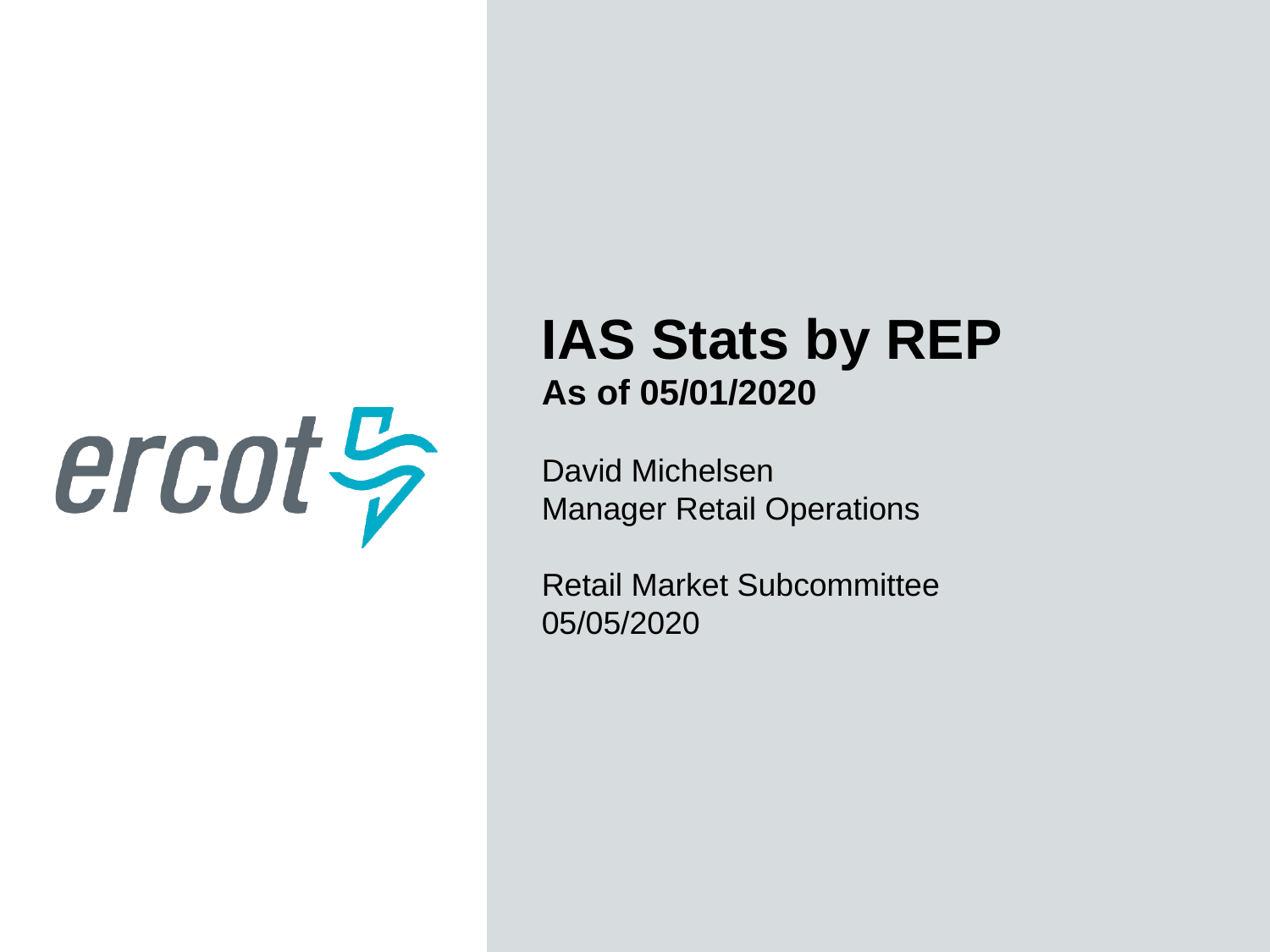

IAS Stats by REP
As of 05/01/2020

David Michelsen
Manager Retail Operations

Retail Market Subcommittee
05/05/2020